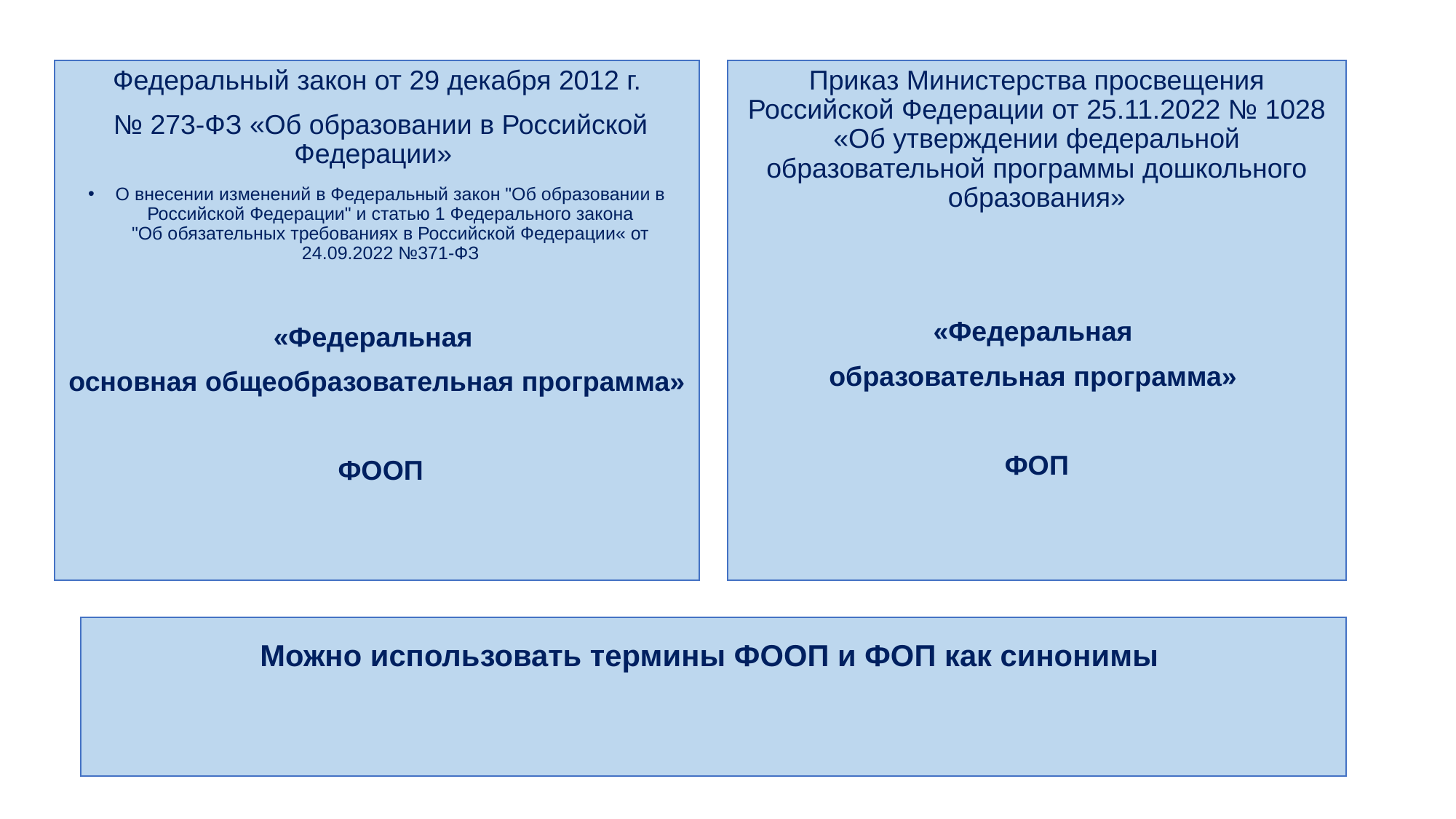

Федеральный закон от 29 декабря 2012 г.
 № 273-ФЗ «Об образовании в Российской Федерации»
О внесении изменений в Федеральный закон "Об образовании в Российской Федерации" и статью 1 Федерального закона "Об обязательных требованиях в Российской Федерации« от 24.09.2022 №371-ФЗ

«Федеральная
основная общеобразовательная программа»

 ФООП
Приказ Министерства просвещения Российской Федерации от 25.11.2022 № 1028 «Об утверждении федеральной образовательной программы дошкольного образования»

«Федеральная
образовательная программа»

ФОП
# Можно использовать термины ФООП и ФОП как синонимы